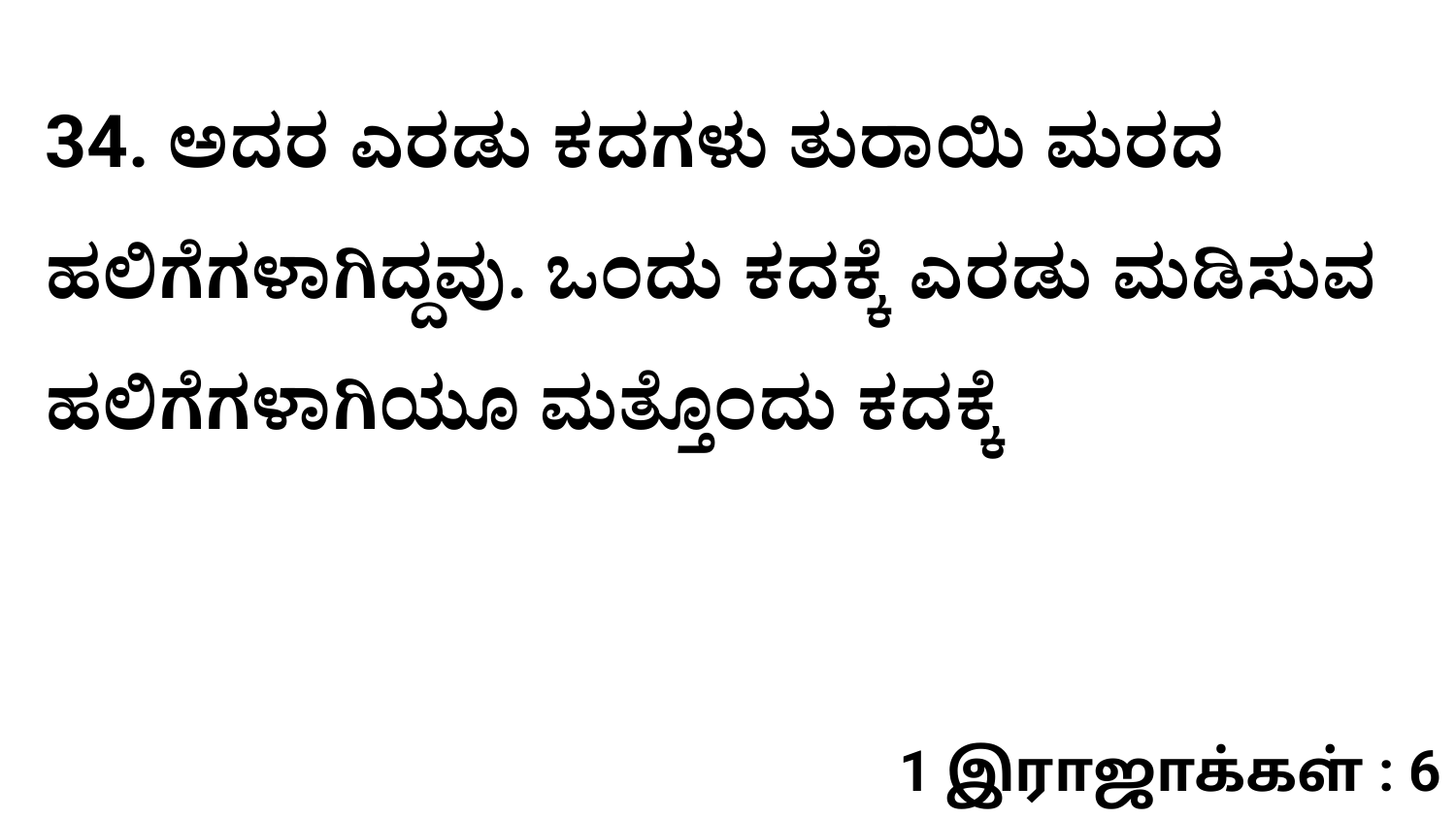

34. ಅದರ ಎರಡು ಕದಗಳು ತುರಾಯಿ ಮರದ ಹಲಿಗೆಗಳಾಗಿದ್ದವು. ಒಂದು ಕದಕ್ಕೆ ಎರಡು ಮಡಿಸುವ ಹಲಿಗೆಗಳಾಗಿಯೂ ಮತ್ತೊಂದು ಕದಕ್ಕೆ
1 இராஜாக்கள் : 6